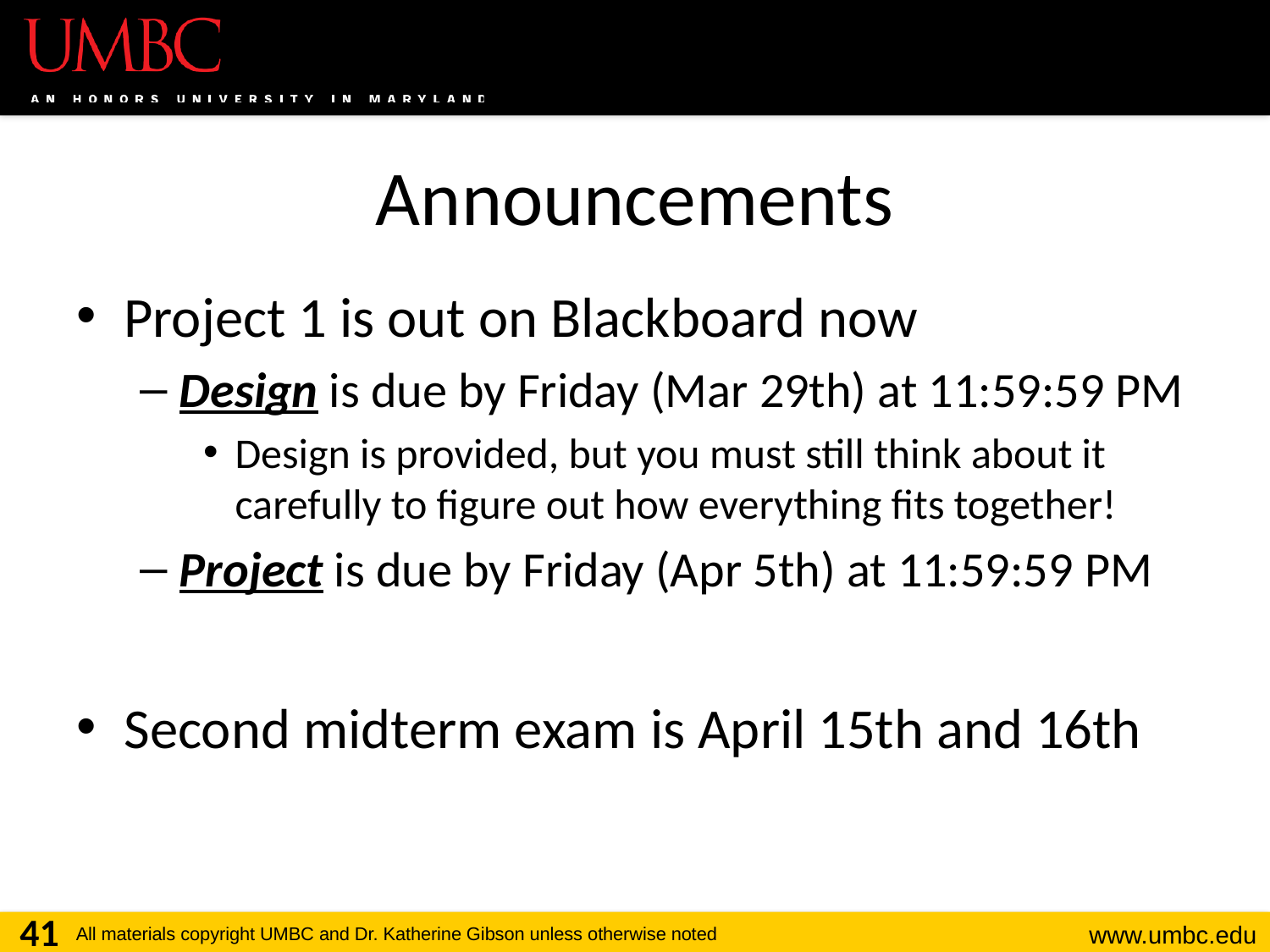

# Announcements
Project 1 is out on Blackboard now
Design is due by Friday (Mar 29th) at 11:59:59 PM
Design is provided, but you must still think about it carefully to figure out how everything fits together!
Project is due by Friday (Apr 5th) at 11:59:59 PM

Second midterm exam is April 15th and 16th

41